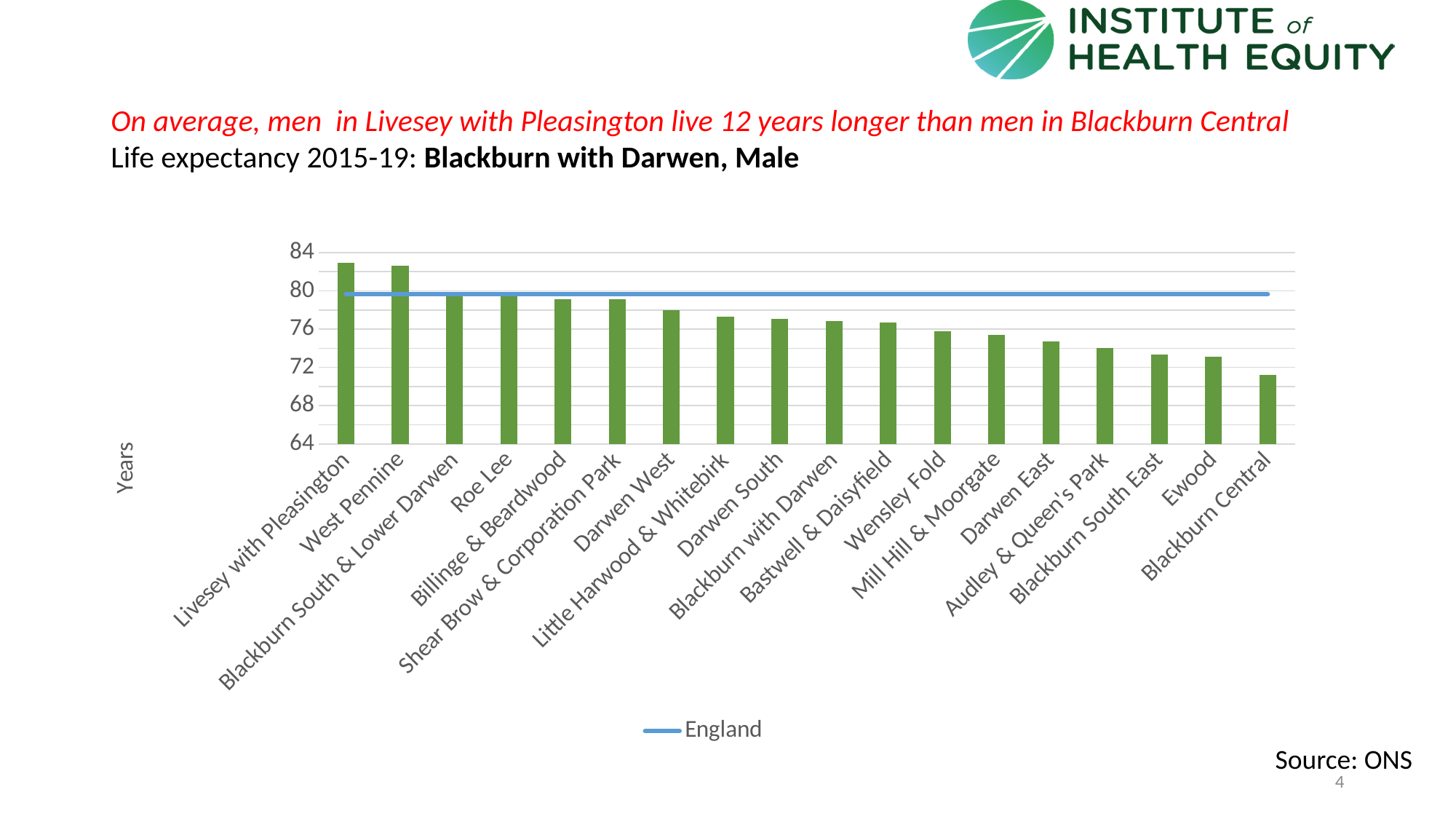

# On average, men  in Livesey with Pleasington live 12 years longer than men in Blackburn Central Life expectancy 2015-19: Blackburn with Darwen, Male

### Chart

| Category | Value | England |
|---|---|---|
| Livesey with Pleasington | 82.9346 | 79.65706644 |
| West Pennine | 82.6127 | 79.65706644 |
| Blackburn South & Lower Darwen | 79.7938 | 79.65706644 |
| Roe Lee | 79.73 | 79.65706644 |
| Billinge & Beardwood | 79.1107 | 79.65706644 |
| Shear Brow & Corporation Park | 79.1028 | 79.65706644 |
| Darwen West | 77.9633 | 79.65706644 |
| Little Harwood & Whitebirk | 77.2636 | 79.65706644 |
| Darwen South | 77.0848 | 79.65706644 |
| Blackburn with Darwen | 76.8449099526239 | 79.65706644 |
| Bastwell & Daisyfield | 76.6982 | 79.65706644 |
| Wensley Fold | 75.7595 | 79.65706644 |
| Mill Hill & Moorgate | 75.3773 | 79.65706644 |
| Darwen East | 74.7042 | 79.65706644 |
| Audley & Queen's Park | 74.0317 | 79.65706644 |
| Blackburn South East | 73.3671 | 79.65706644 |
| Ewood | 73.0804 | 79.65706644 |
| Blackburn Central | 71.2093 | 79.65706644 |
Source: ONS
4